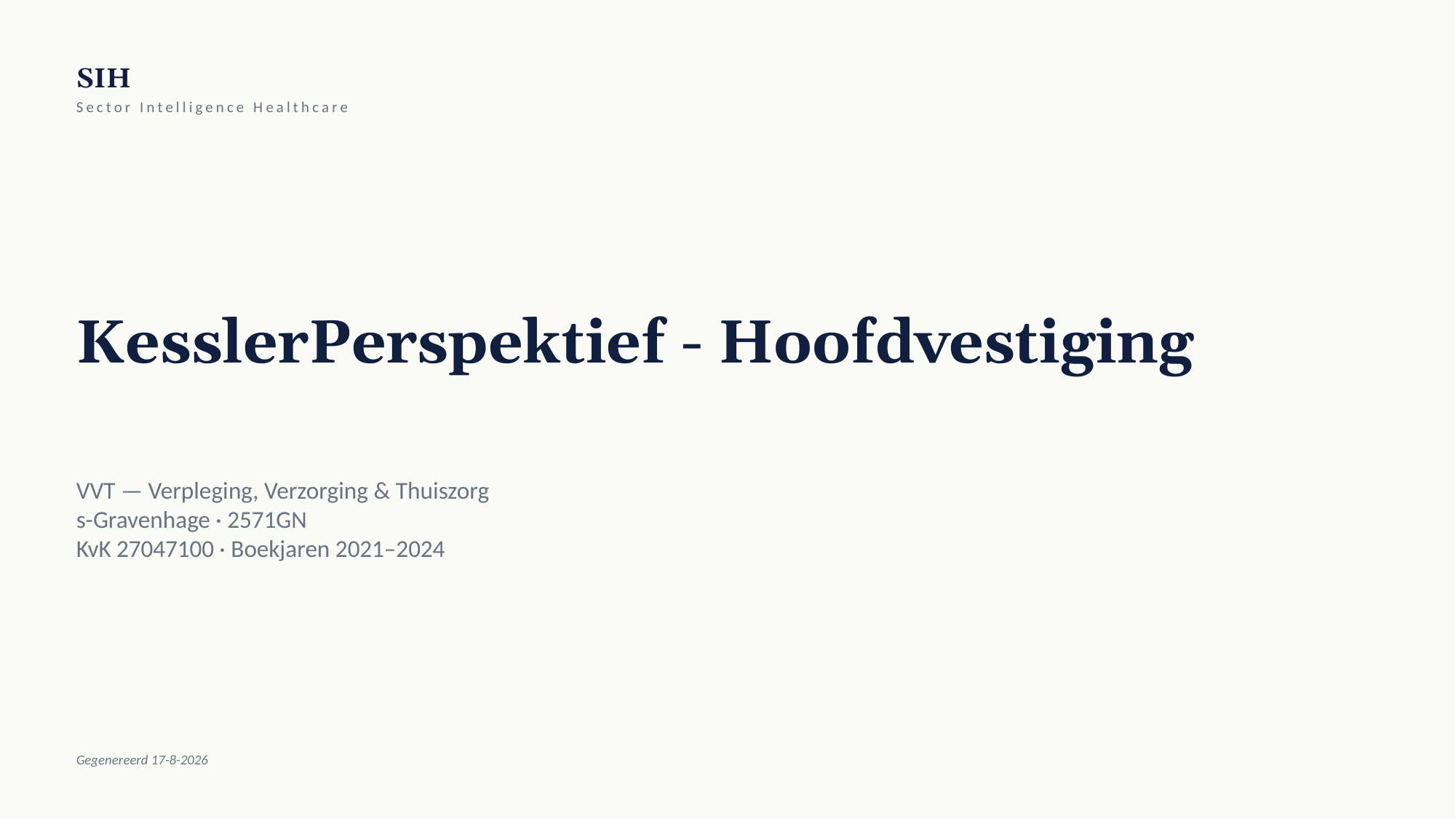

SIH
Sector Intelligence Healthcare
KesslerPerspektief - Hoofdvestiging
VVT — Verpleging, Verzorging & Thuiszorg
s-Gravenhage · 2571GN
KvK 27047100 · Boekjaren 2021–2024
Gegenereerd 17-8-2026